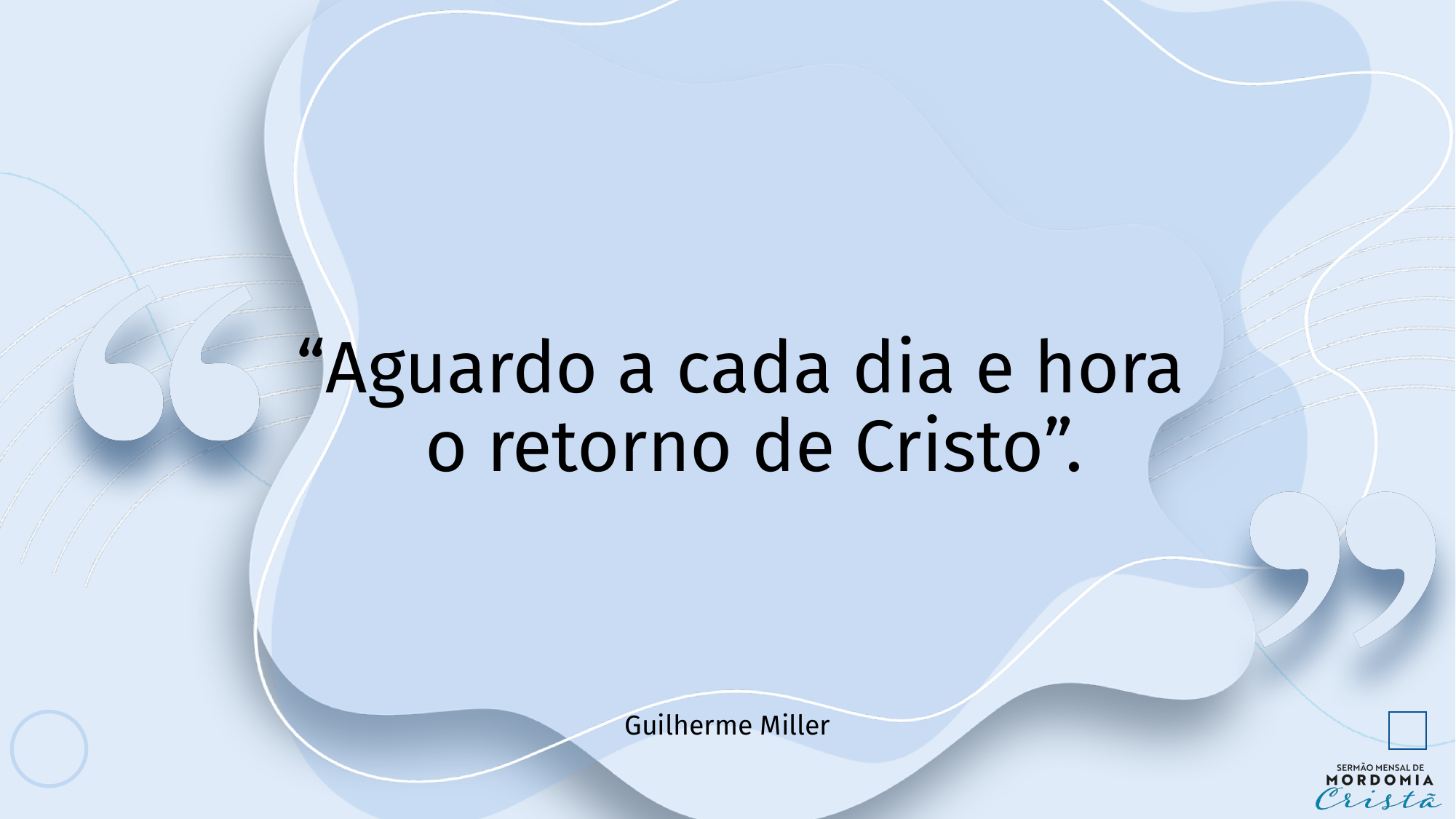

“Aguardo a cada dia e hora o retorno de Cristo”.
Guilherme Miller